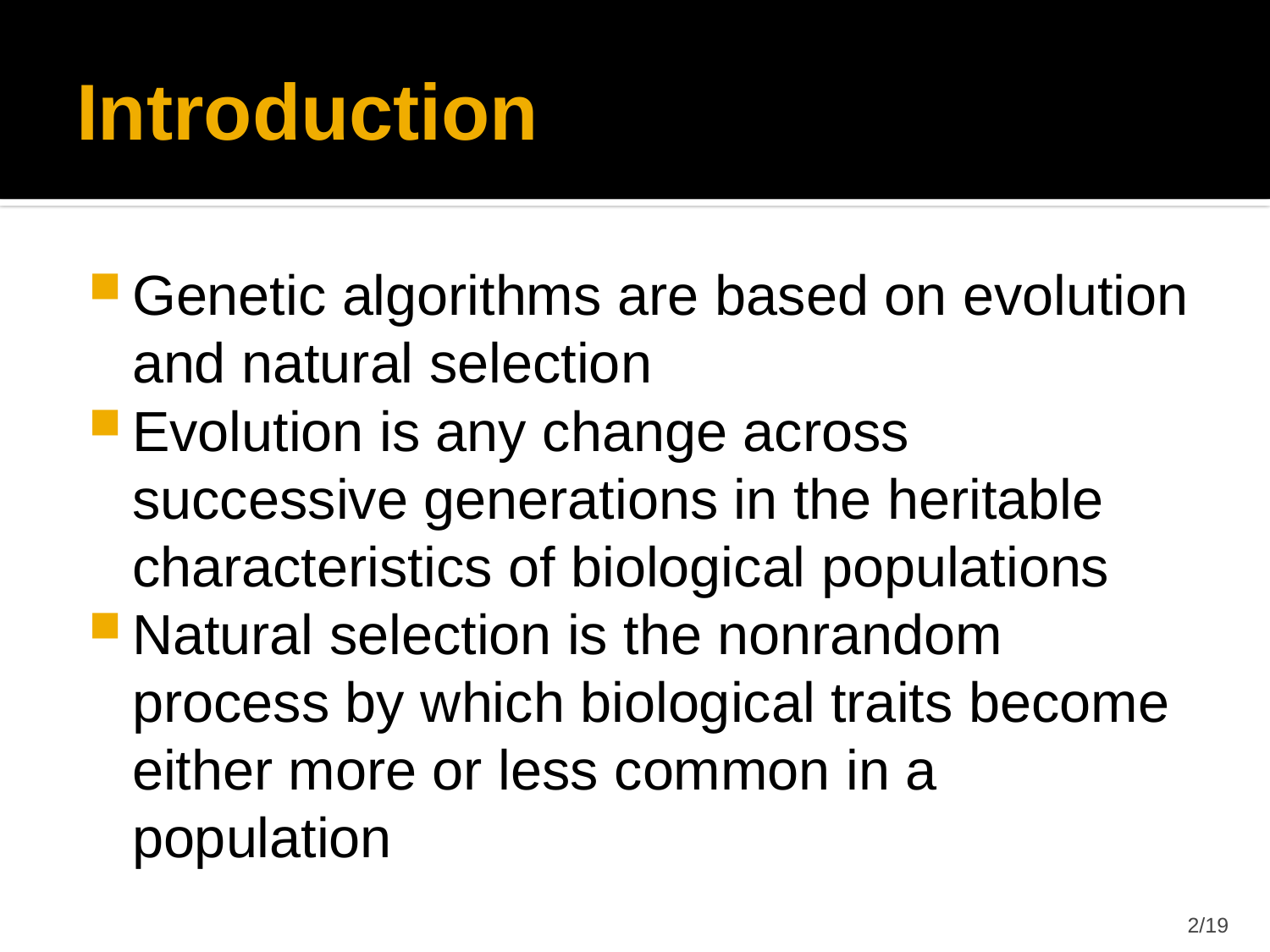

# Introduction
Genetic algorithms are based on evolution and natural selection
Evolution is any change across successive generations in the heritable characteristics of biological populations
Natural selection is the nonrandom process by which biological traits become either more or less common in a population

2/19